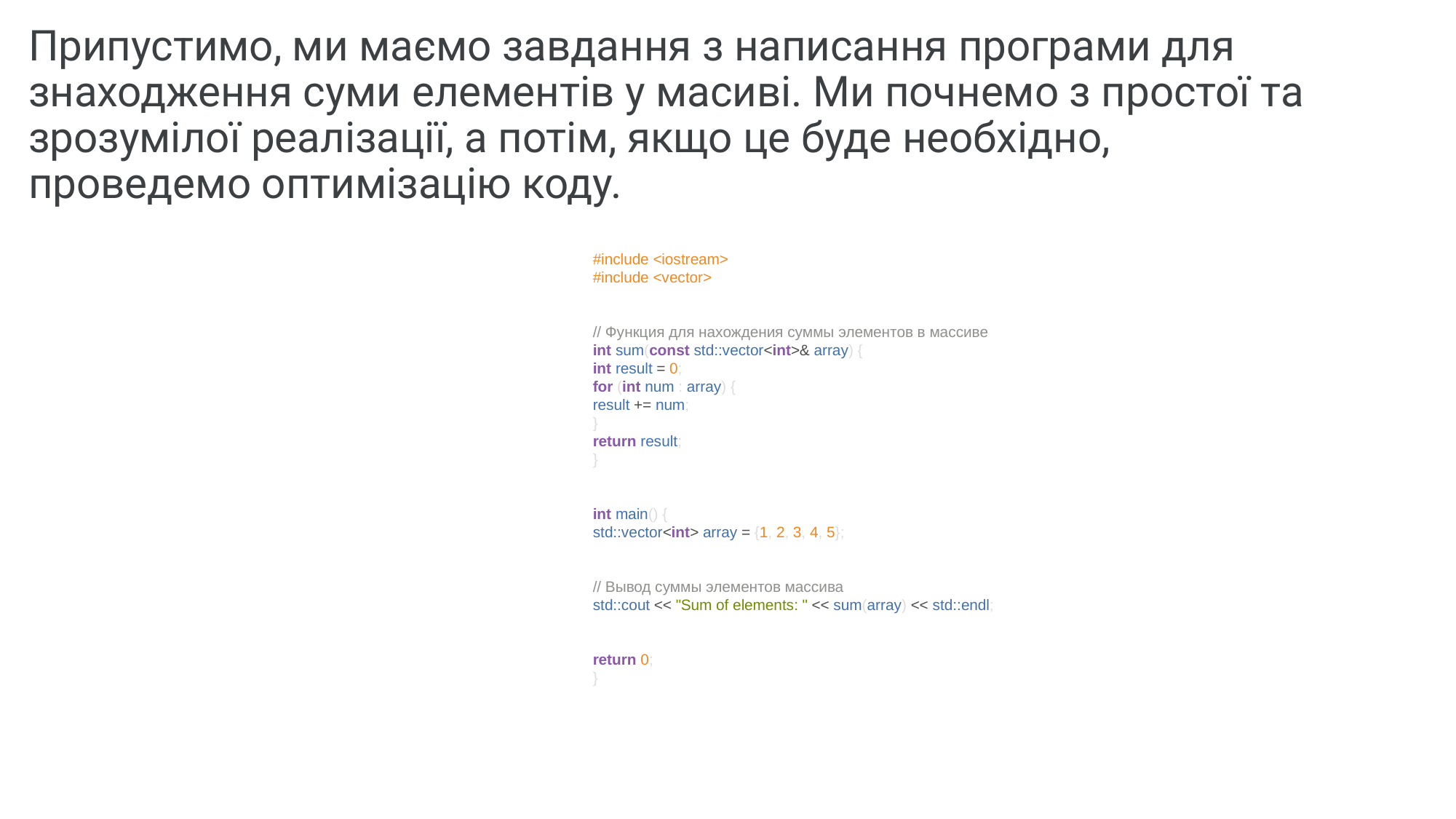

Припустимо, ми маємо завдання з написання програми для знаходження суми елементів у масиві. Ми почнемо з простої та зрозумілої реалізації, а потім, якщо це буде необхідно, проведемо оптимізацію коду.
#include <iostream>
#include <vector>
// Функция для нахождения суммы элементов в массиве
int sum(const std::vector<int>& array) {
int result = 0;
for (int num : array) {
result += num;
}
return result;
}
int main() {
std::vector<int> array = {1, 2, 3, 4, 5};
// Вывод суммы элементов массива
std::cout << "Sum of elements: " << sum(array) << std::endl;
return 0;
}